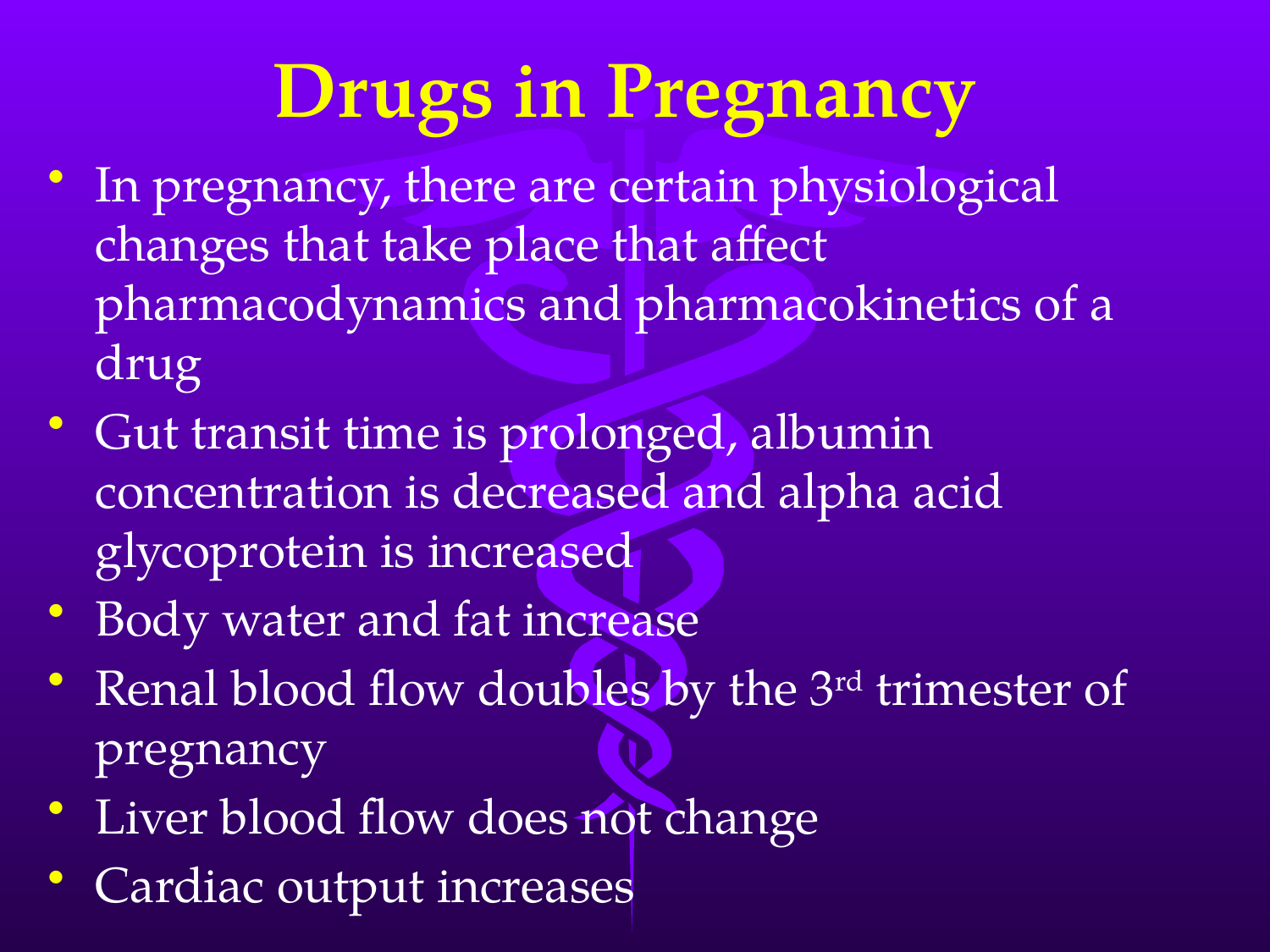

# Drugs in Pregnancy
In pregnancy, there are certain physiological changes that take place that affect pharmacodynamics and pharmacokinetics of a drug
Gut transit time is prolonged, albumin concentration is decreased and alpha acid glycoprotein is increased
Body water and fat increase
Renal blood flow doubles by the 3rd trimester of pregnancy
Liver blood flow does not change
Cardiac output increases